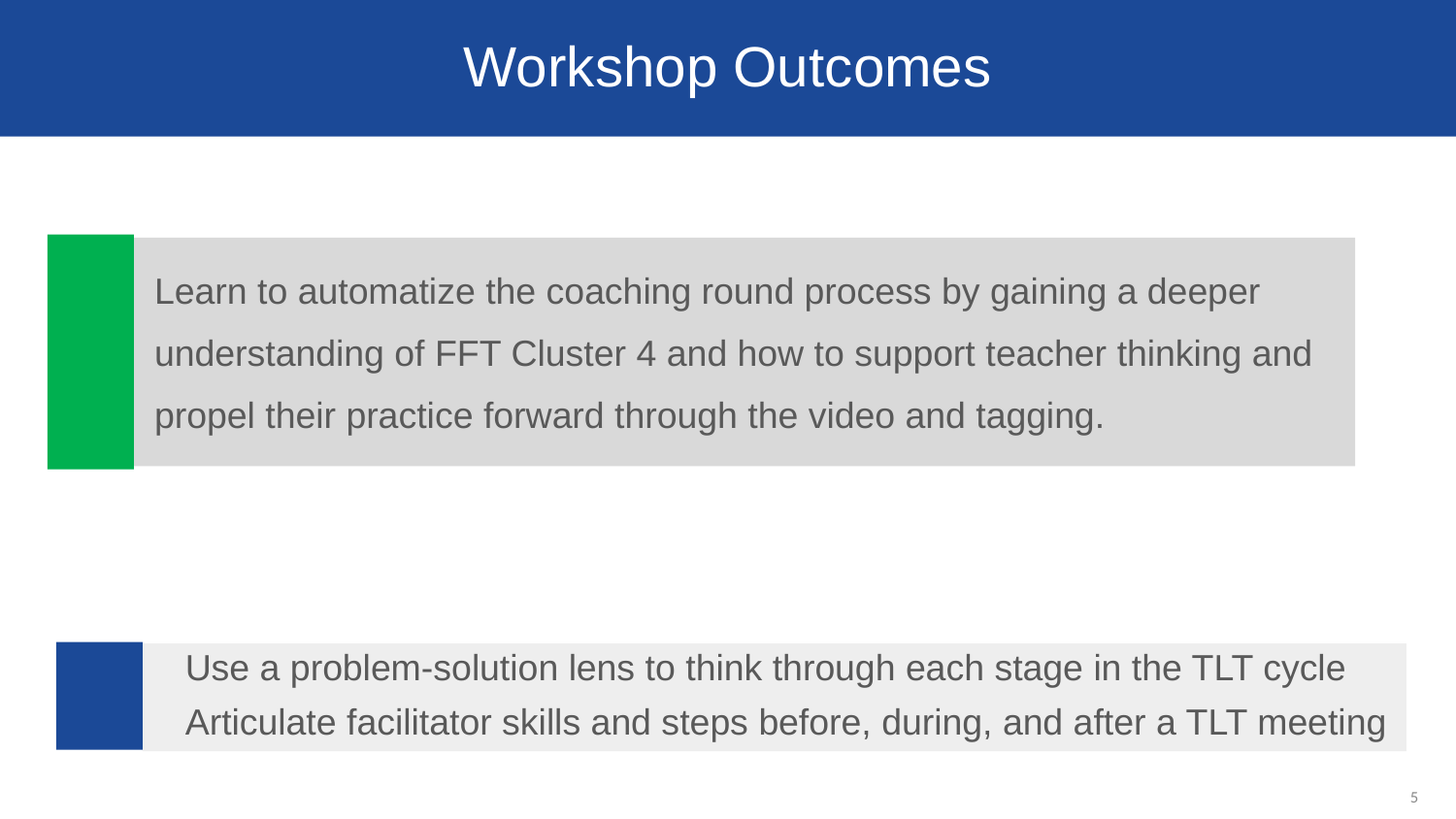

# Workshop Outcomes

  Learn to automatize the coaching round process by gaining a deeper
  understanding of FFT Cluster 4 and how to support teacher thinking and
  propel their practice forward through the video and tagging.

Use a problem-solution lens to think through each stage in the TLT cycle
Articulate facilitator skills and steps before, during, and after a TLT meeting

5